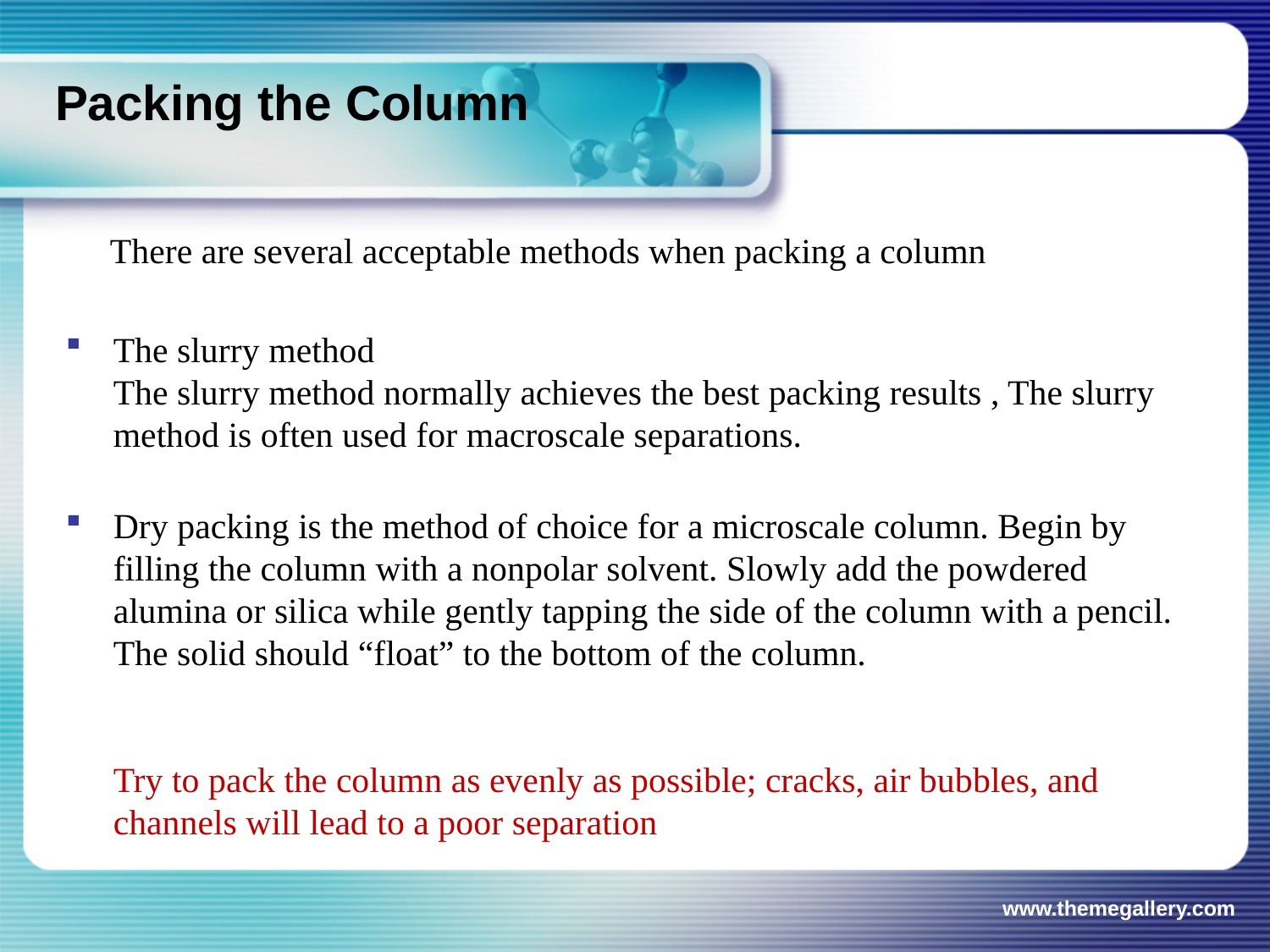

# Packing the Column
     There are several acceptable methods when packing a column

The slurry method
The slurry method normally achieves the best packing results , The slurry method is often used for macroscale separations.
Dry packing is the method of choice for a microscale column. Begin by filling the column with a nonpolar solvent. Slowly add the powdered alumina or silica while gently tapping the side of the column with a pencil. The solid should “float” to the bottom of the column.
Try to pack the column as evenly as possible; cracks, air bubbles, and channels will lead to a poor separation
www.themegallery.com